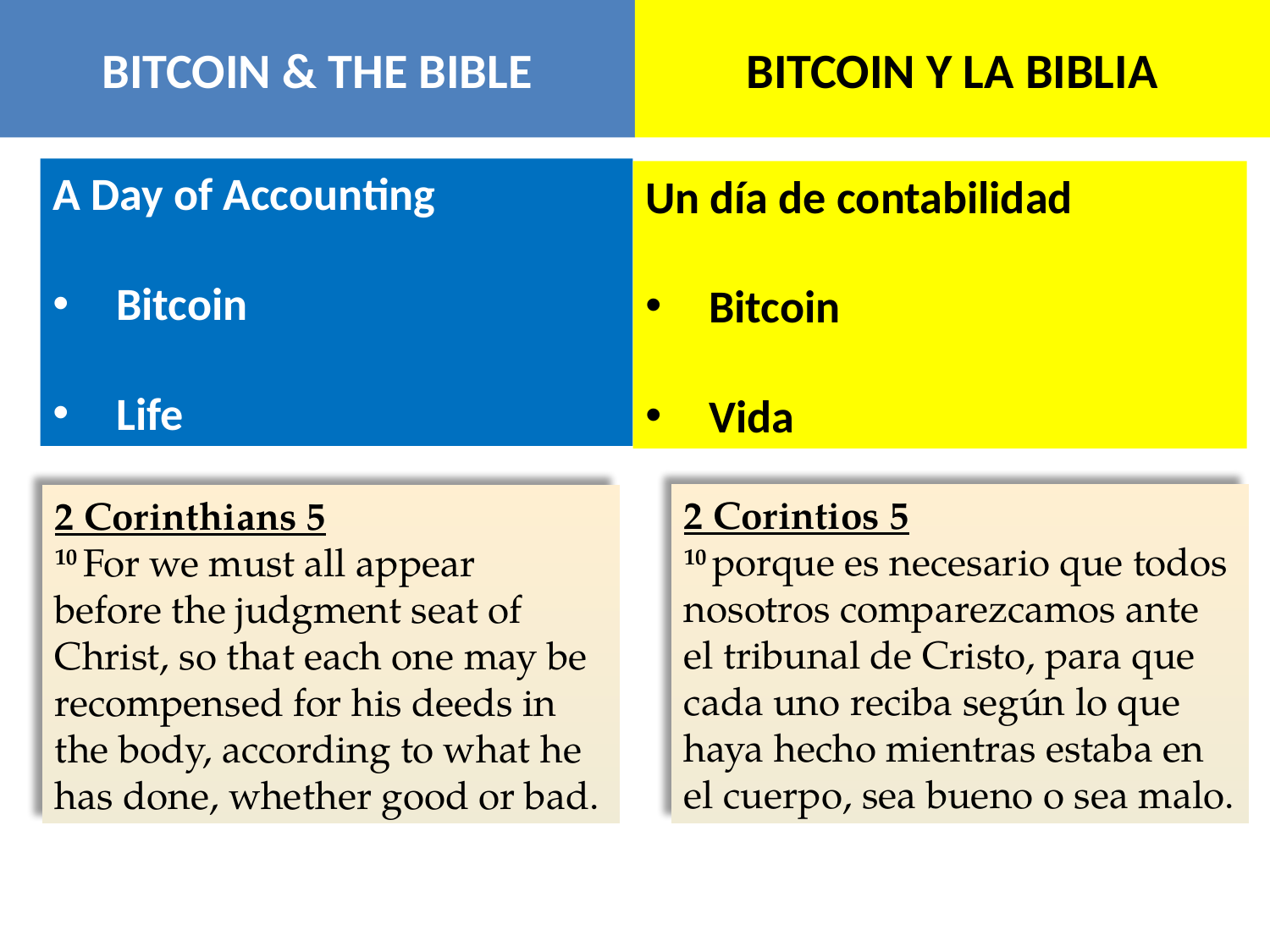

BITCOIN & THE BIBLE
BITCOIN Y LA BIBLIA
A Day of Accounting

Bitcoin

Life
Un día de contabilidad

Bitcoin

Vida
2 Corintios 5
10 porque es necesario que todos nosotros comparezcamos ante el tribunal de Cristo, para que cada uno reciba según lo que haya hecho mientras estaba en el cuerpo, sea bueno o sea malo.
2 Corinthians 5
10 For we must all appear before the judgment seat of Christ, so that each one may be recompensed for his deeds in the body, according to what he has done, whether good or bad.